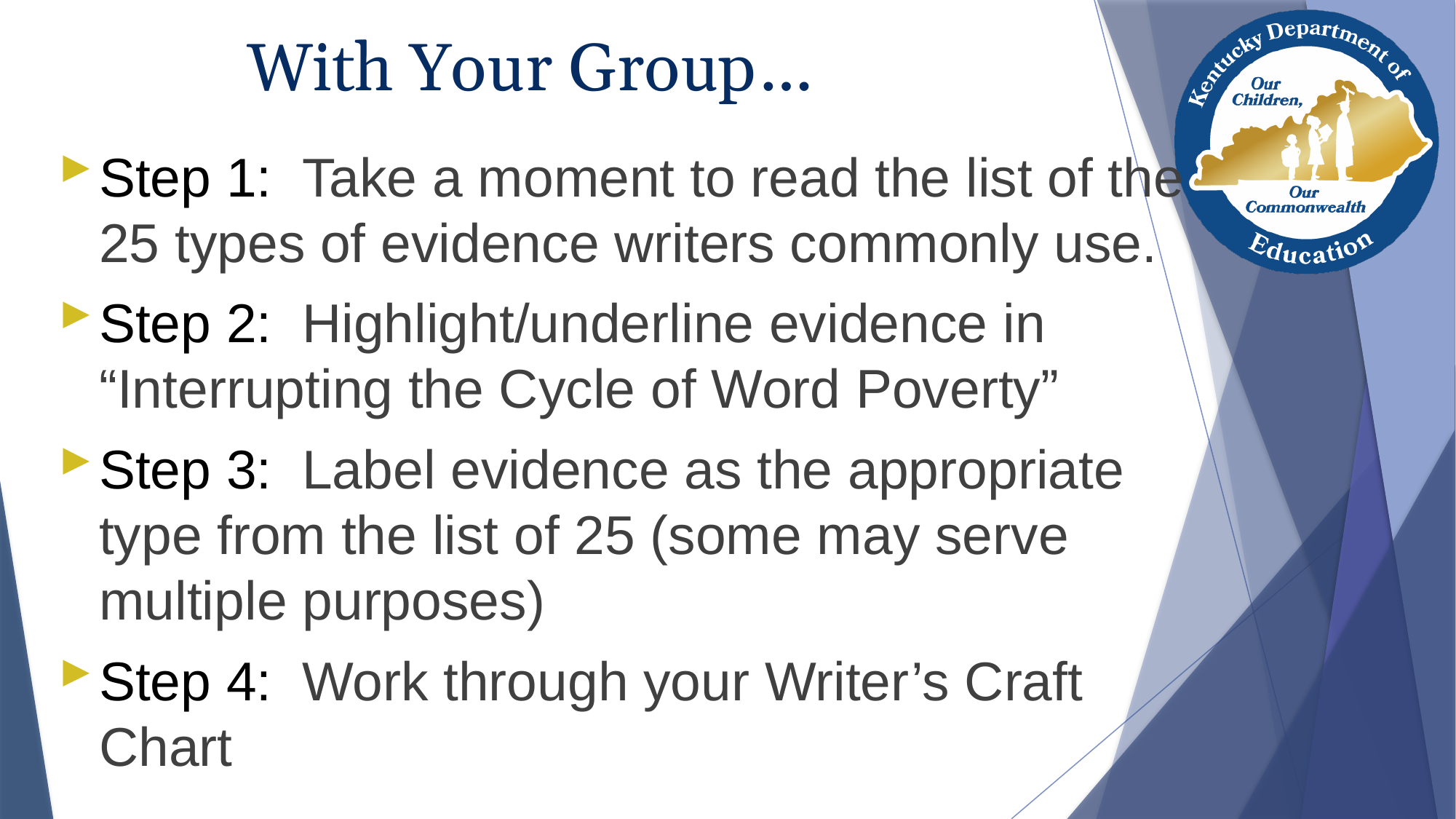

# With Your Group…
Step 1:  Take a moment to read the list of the 25 types of evidence writers commonly use.
Step 2:  Highlight/underline evidence in “Interrupting the Cycle of Word Poverty”
Step 3:  Label evidence as the appropriate type from the list of 25 (some may serve multiple purposes)
Step 4:  Work through your Writer’s Craft Chart